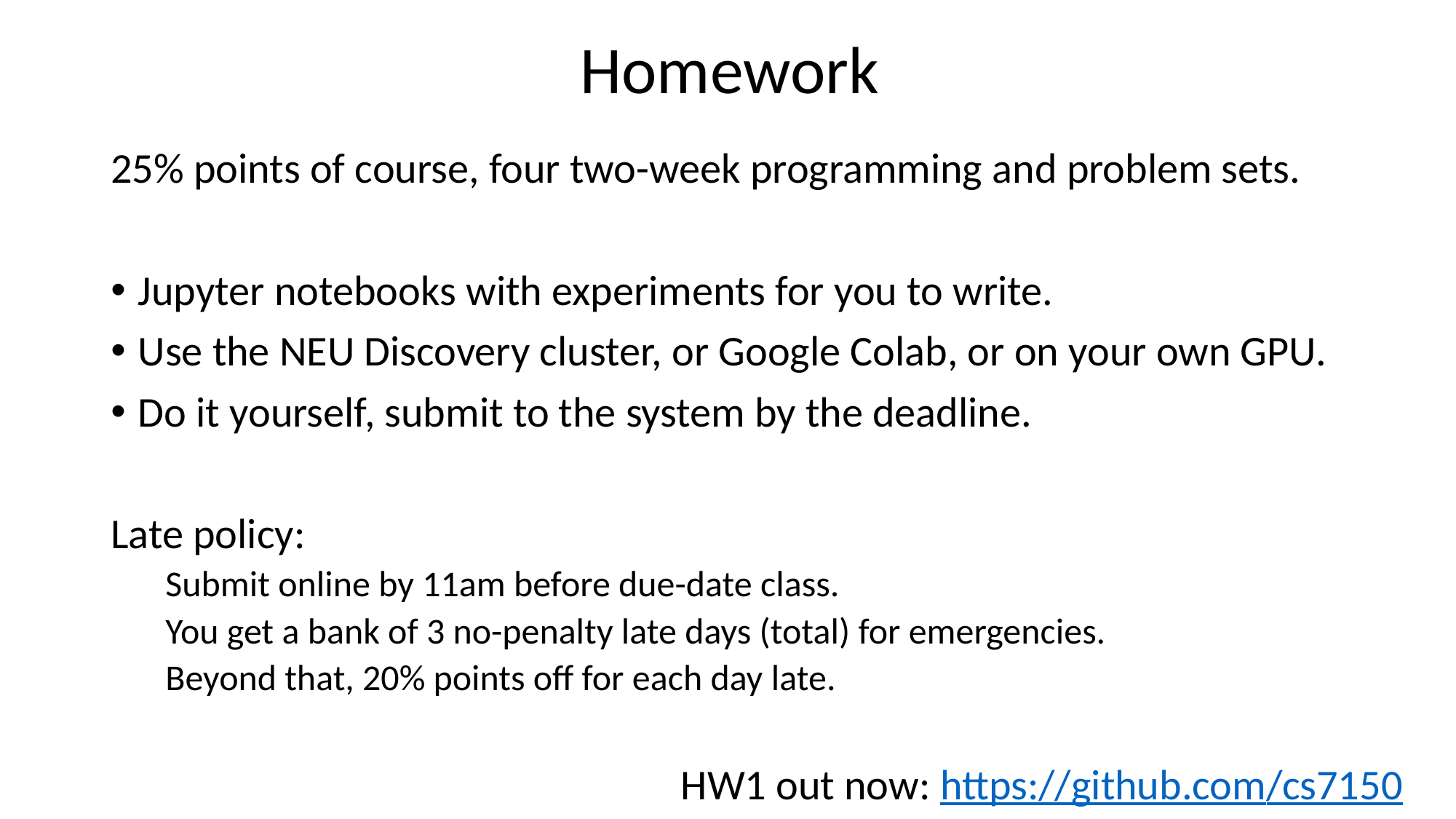

# Homework
25% points of course, four two-week programming and problem sets.

Jupyter notebooks with experiments for you to write.
Use the NEU Discovery cluster, or Google Colab, or on your own GPU.
Do it yourself, submit to the system by the deadline.

Late policy:
Submit online by 11am before due-date class.
You get a bank of 3 no-penalty late days (total) for emergencies.
Beyond that, 20% points off for each day late.
HW1 out now: https://github.com/cs7150